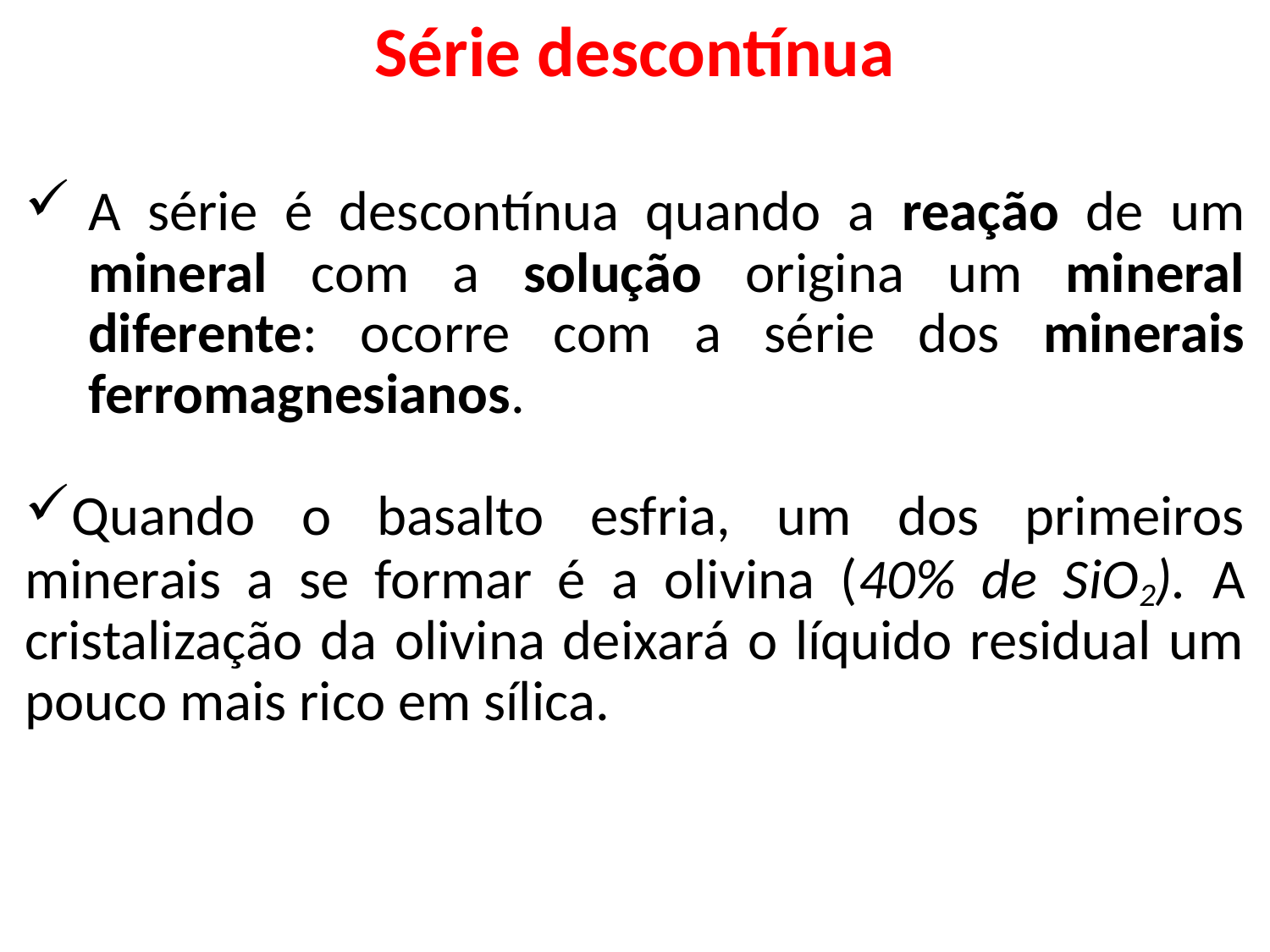

Série descontínua
A série é descontínua quando a reação de um mineral com a solução origina um mineral diferente: ocorre com a série dos minerais ferromagnesianos.

Quando o basalto esfria, um dos primeiros minerais a se formar é a olivina (40% de SiO2). A cristalização da olivina deixará o líquido residual um pouco mais rico em sílica.